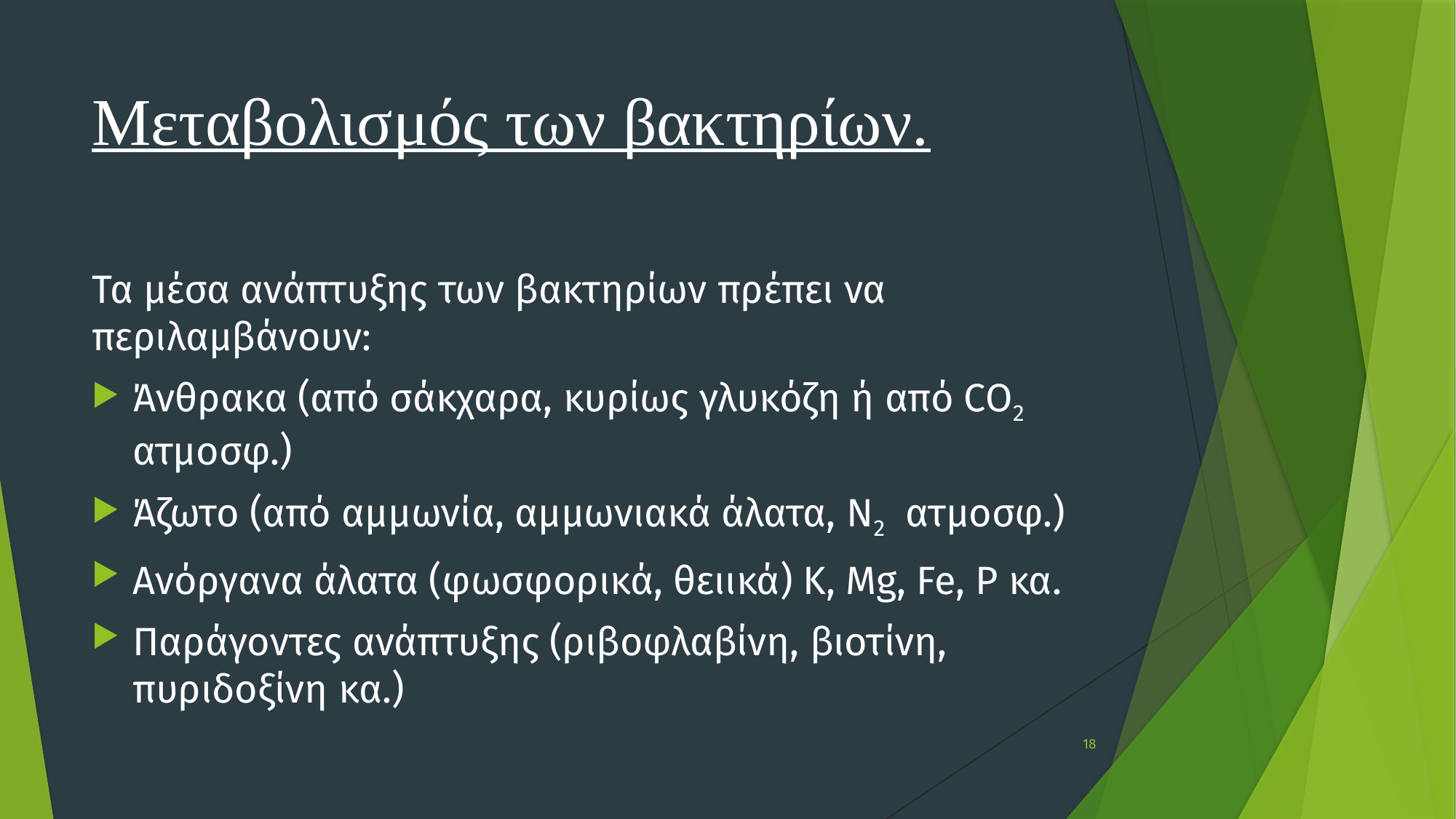

# Μεταβολισμός των βακτηρίων.
Τα μέσα ανάπτυξης των βακτηρίων πρέπει να περιλαμβάνουν:
Άνθρακα (από σάκχαρα, κυρίως γλυκόζη ή από CO2  ατμοσφ.)
Άζωτο (από αμμωνία, αμμωνιακά άλατα, Ν2  ατμοσφ.)
Ανόργανα άλατα (φωσφορικά, θειικά) K, Mg, Fe, P κα.
Παράγοντες ανάπτυξης (ριβοφλαβίνη, βιοτίνη, πυριδοξίνη κα.)

18